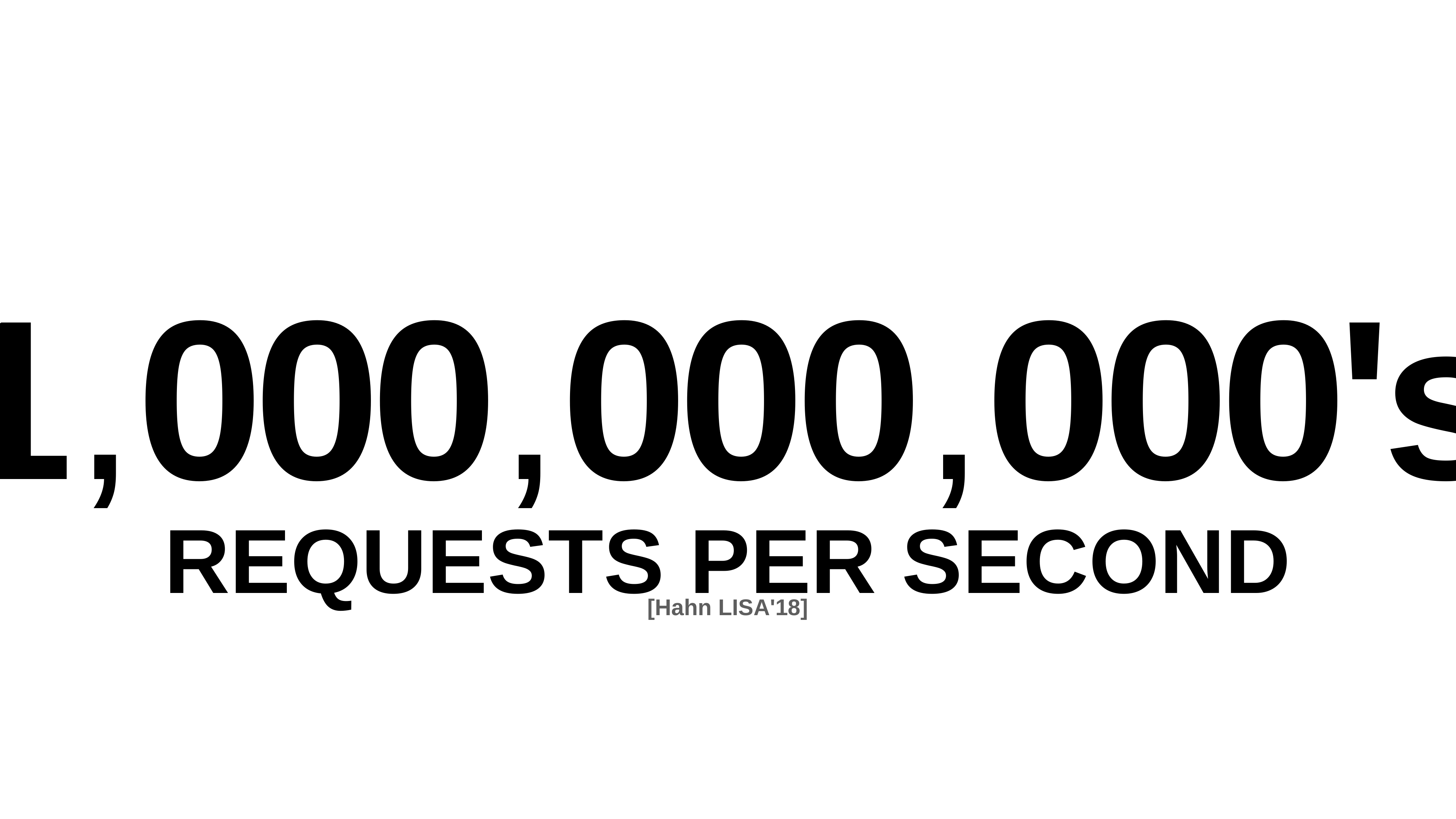

1,000,000,000's
REQUESTS PER SECOND
[Hahn LISA'18]
5